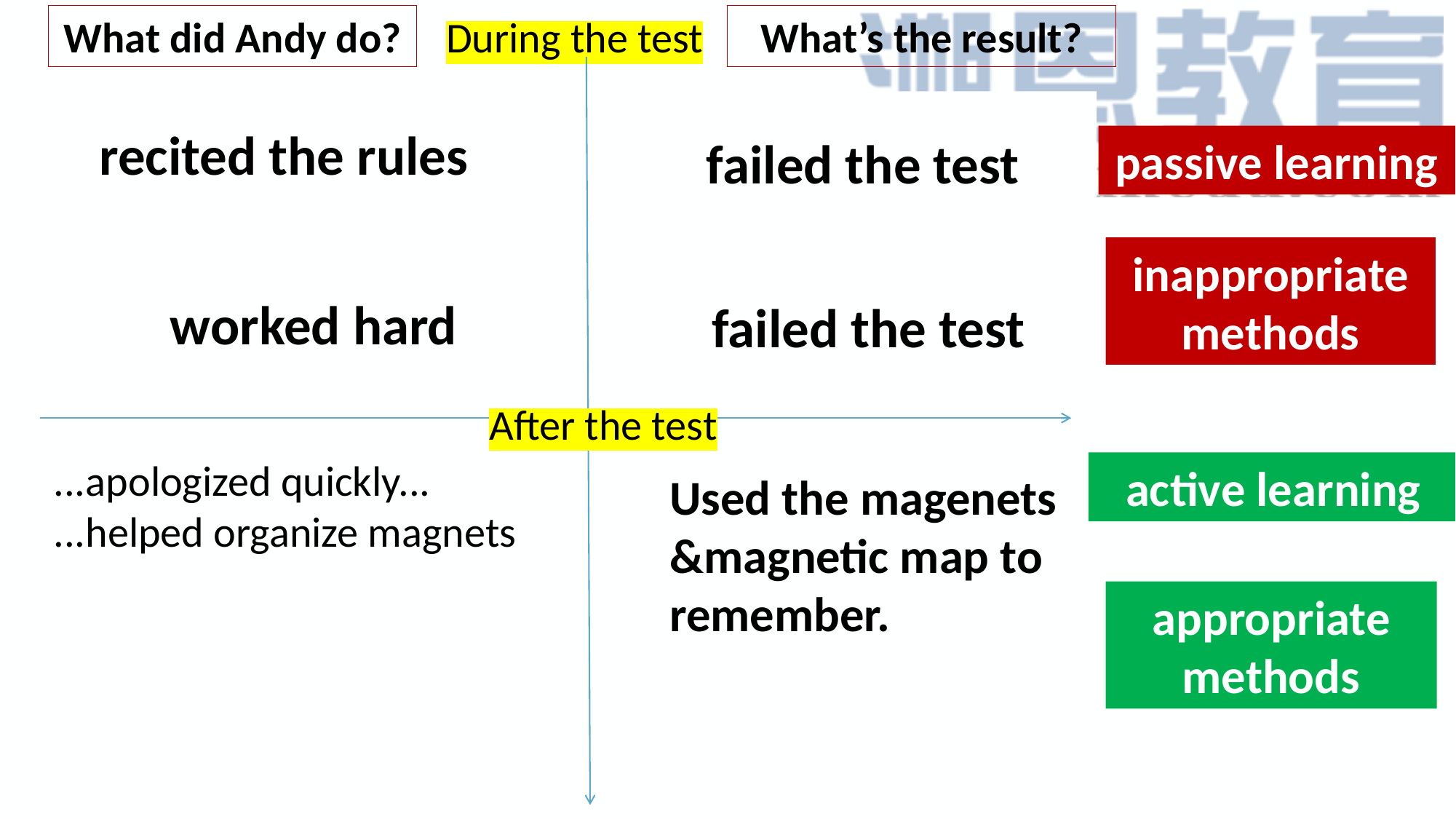

What did Andy do?
During the test
What’s the result?
failed the test
...traced the lines...
...whispered to himself...
recited the rules
caught in his confusion
handed in a blank paper...
passive learning
...tried memory tricks,
...spending nights
...examining an old paper map

worked hard
inappropriate
 methods
his memory
had failed him
failed the test
After the test
...apologized quickly...
...helped organize magnets
?
... an idea suddenly came into his minds
active learning
Used the magenets &magnetic map to remember.
appropriate
 methods